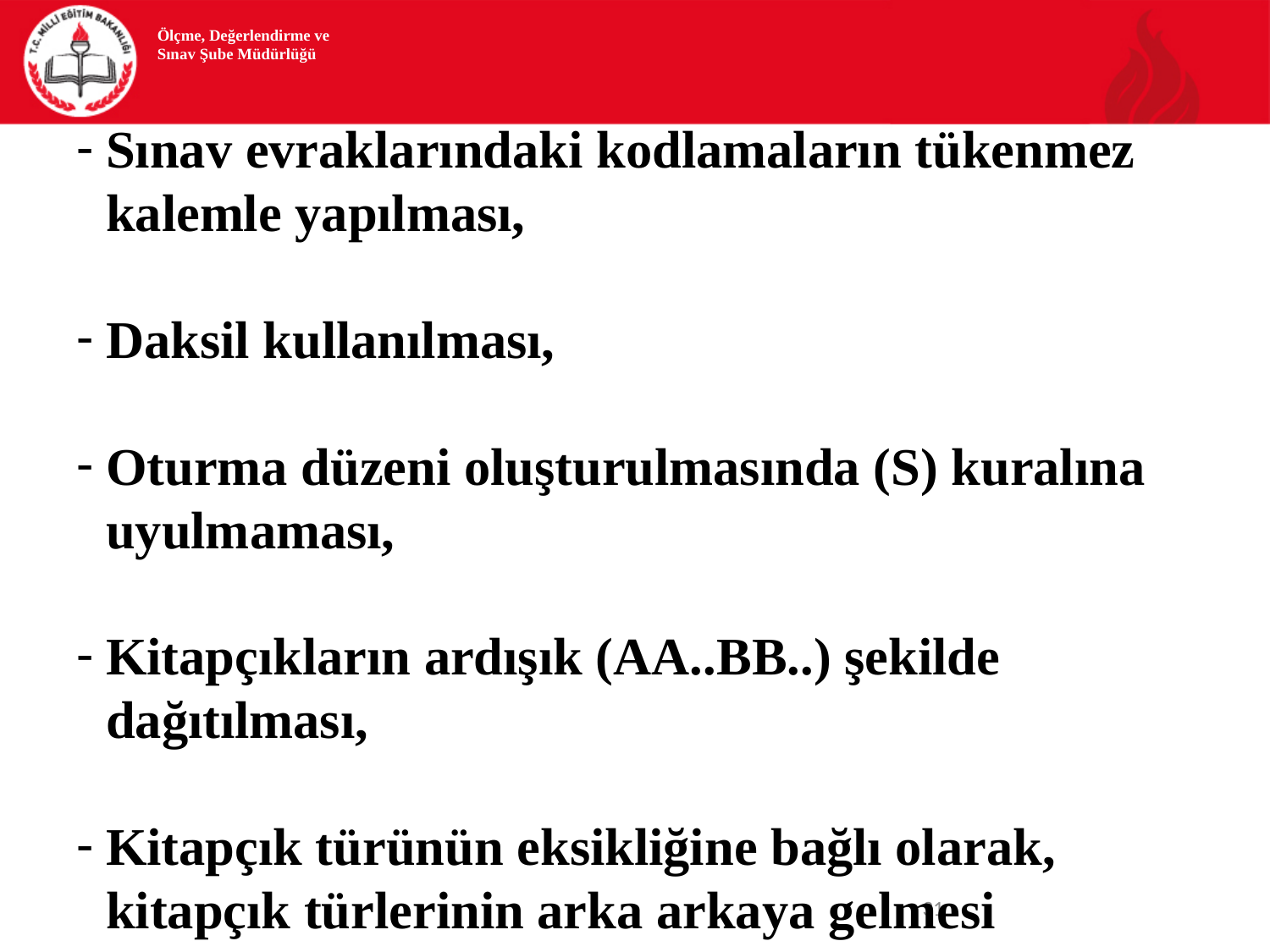

Ölçme, Değerlendirme ve Sınav Şube Müdürlüğü
Sınav evraklarındaki kodlamaların tükenmez kalemle yapılması,

Daksil kullanılması,

Oturma düzeni oluşturulmasında (S) kuralına uyulmaması,

Kitapçıkların ardışık (AA..BB..) şekilde dağıtılması,

Kitapçık türünün eksikliğine bağlı olarak, kitapçık türlerinin arka arkaya gelmesi durumunda, kitapçıkların dağıtım şeklinin değiştirilmesi gerekirken, yedek poşetin açılması.
31